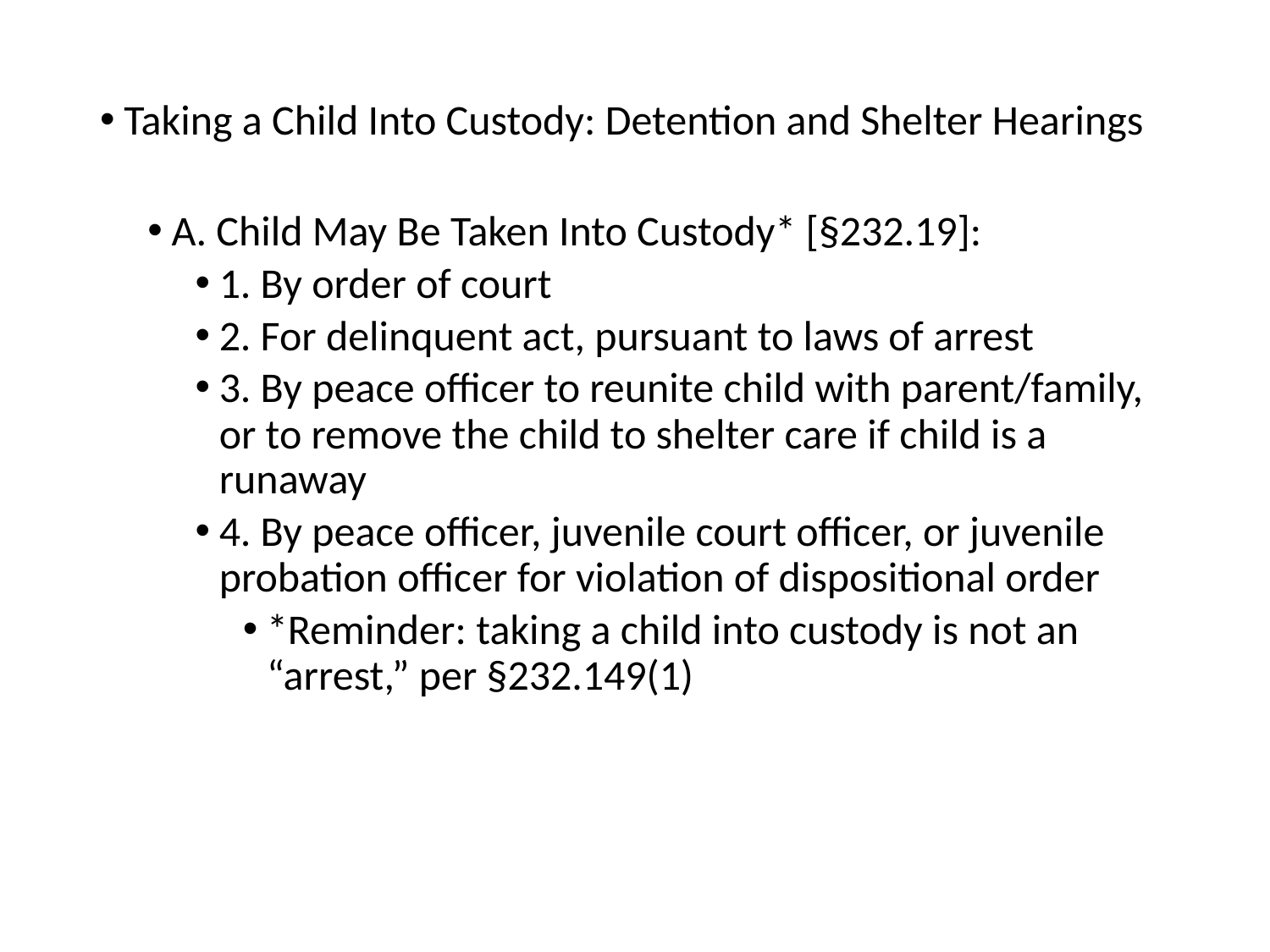

Taking a Child Into Custody: Detention and Shelter Hearings

A. Child May Be Taken Into Custody* [§232.19]:
1. By order of court
2. For delinquent act, pursuant to laws of arrest
3. By peace officer to reunite child with parent/family, or to remove the child to shelter care if child is a runaway
4. By peace officer, juvenile court officer, or juvenile probation officer for violation of dispositional order
*Reminder: taking a child into custody is not an “arrest,” per §232.149(1)